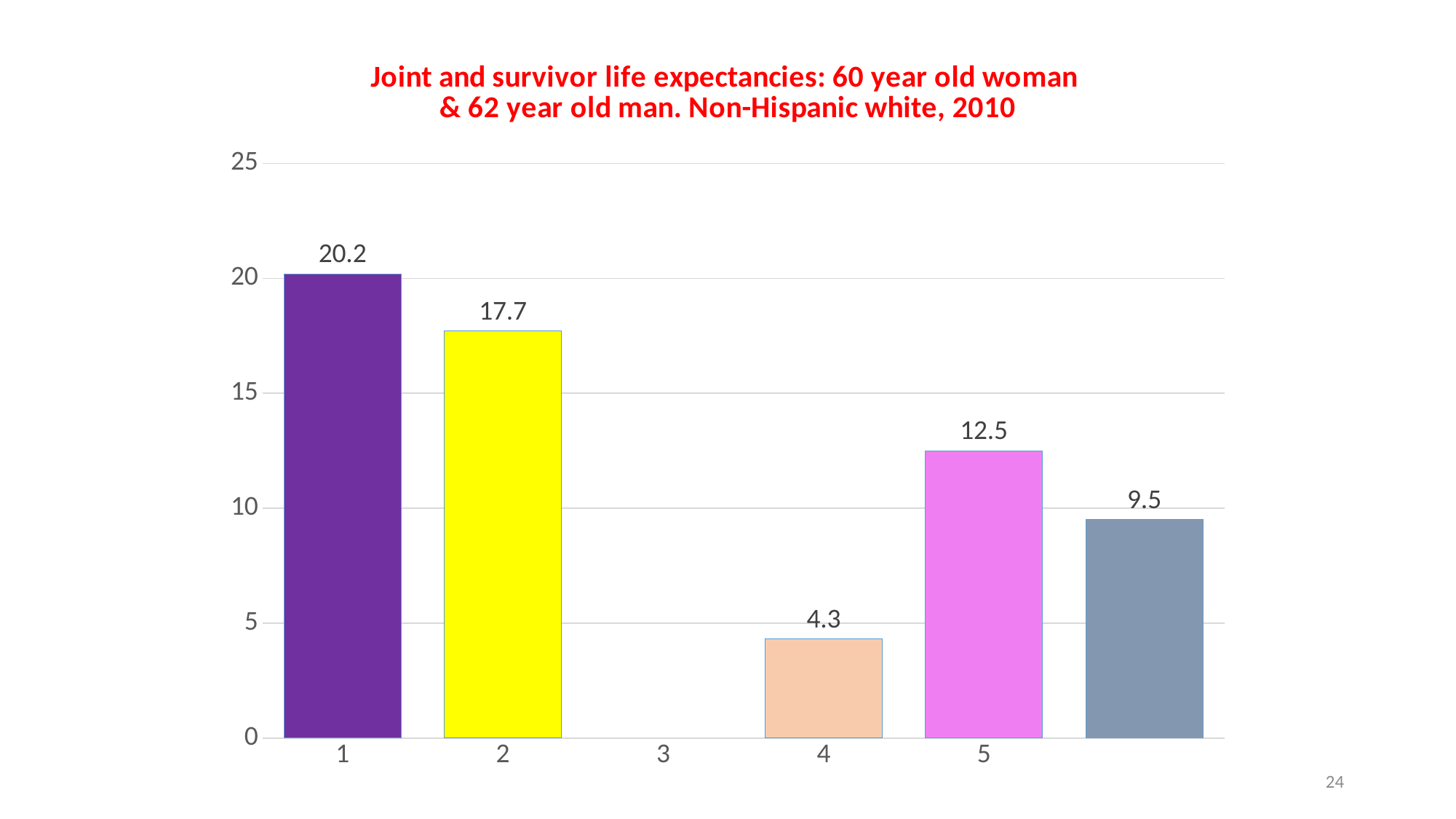

### Chart: Joint and survivor life expectancies: 60 year old woman
& 62 year old man. Non-Hispanic white, 2010

| Category |  |
|---|---|
24